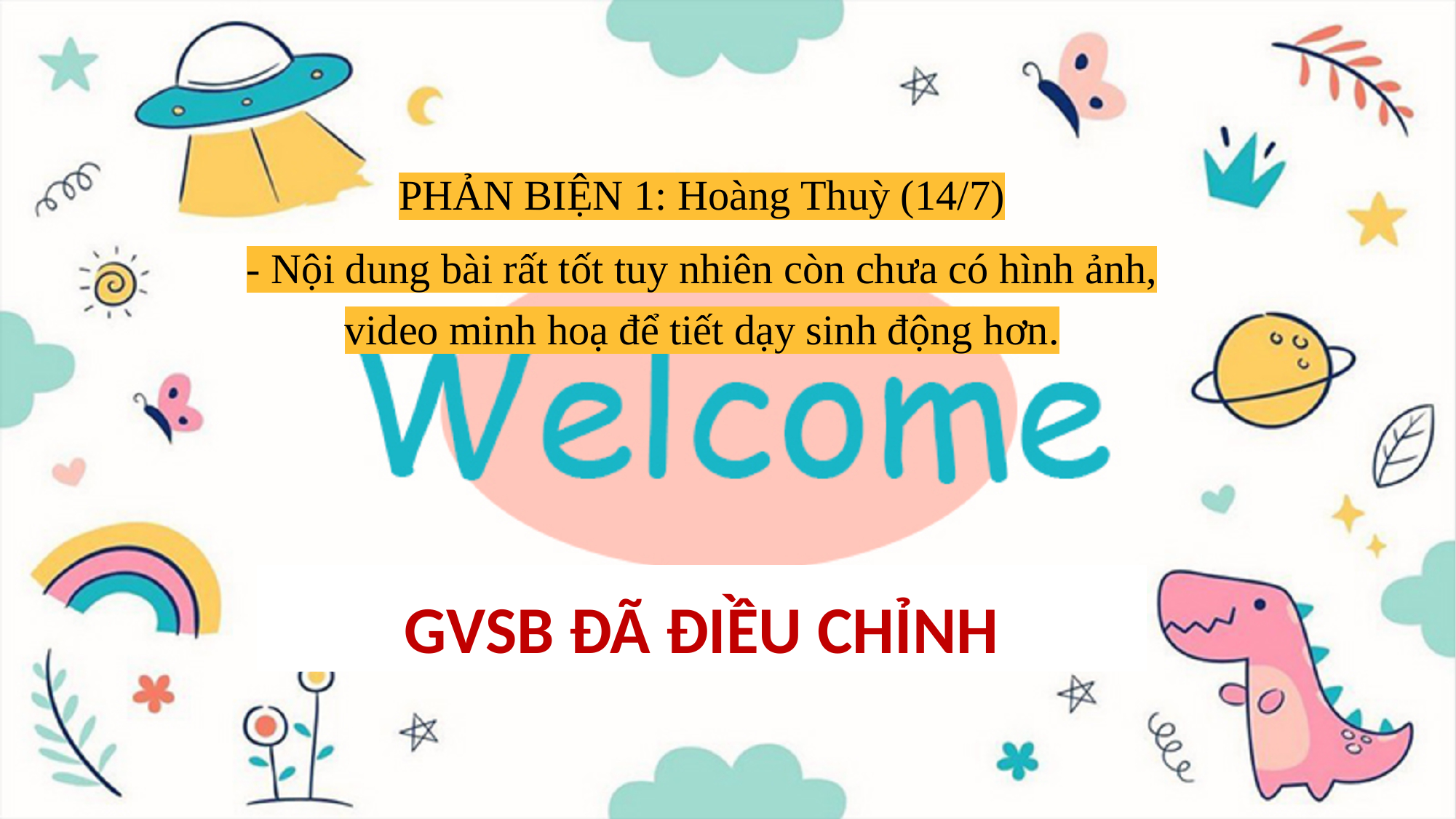

PHẢN BIỆN 1: Hoàng Thuỳ (14/7)
- Nội dung bài rất tốt tuy nhiên còn chưa có hình ảnh, video minh hoạ để tiết dạy sinh động hơn.
GVSB ĐÃ ĐIỀU CHỈNH